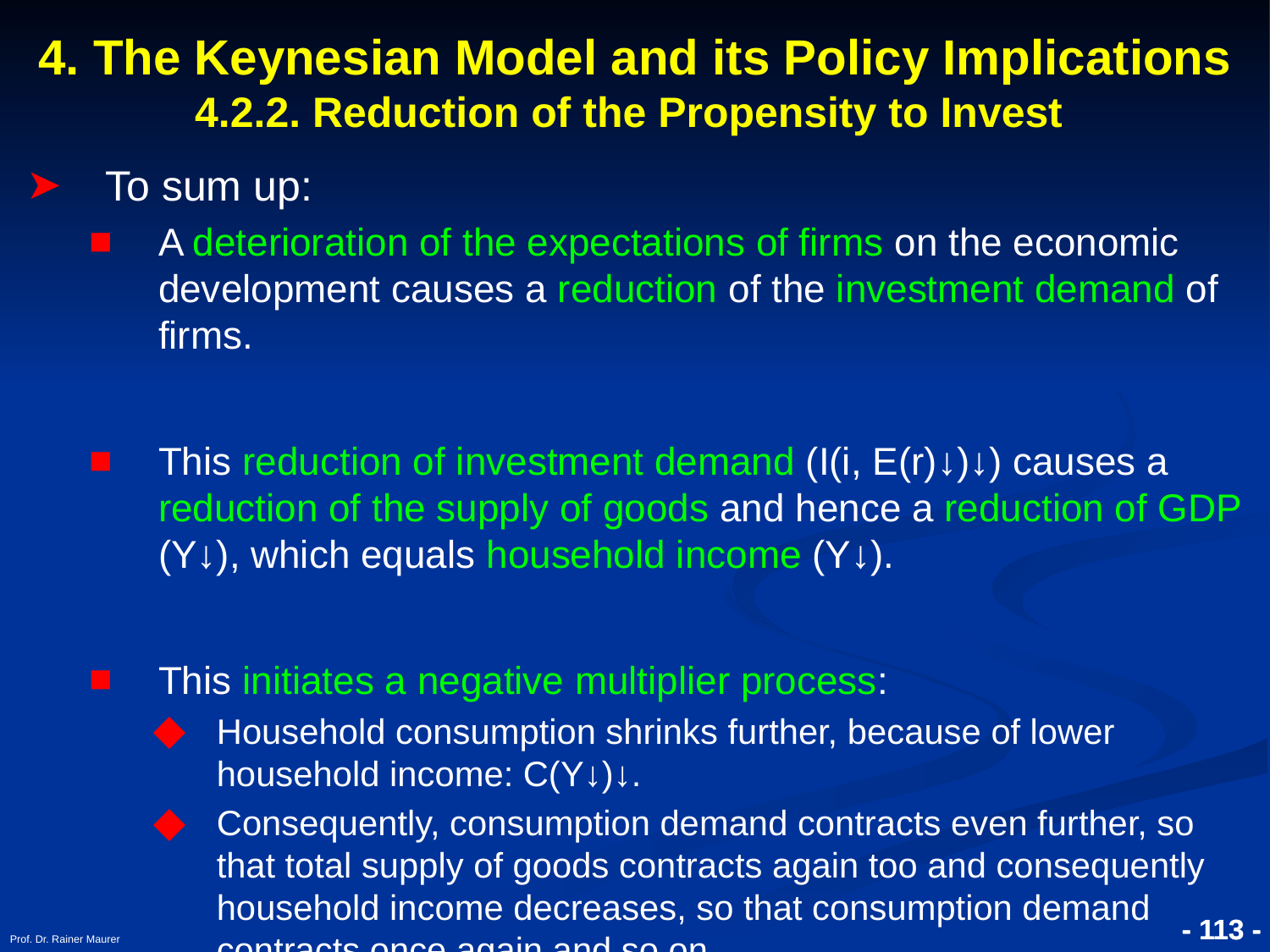

# 4. The Keynesian Model and its Policy Implications 4.2.2. Reduction of the Propensity to Invest
To sum up:
A deterioration of the expectations of firms on the economic development causes a reduction of the investment demand of firms.

This reduction of investment demand (I(i, E(r)↓)↓) causes a reduction of the supply of goods and hence a reduction of GDP (Y↓), which equals household income (Y↓).

This initiates a negative multiplier process:
Household consumption shrinks further, because of lower household income: C(Y↓)↓.
Consequently, consumption demand contracts even further, so that total supply of goods contracts again too and consequently household income decreases, so that consumption demand contracts once again and so on…

Prof. Dr. Rainer Maurer
- 113 -
- 113 -